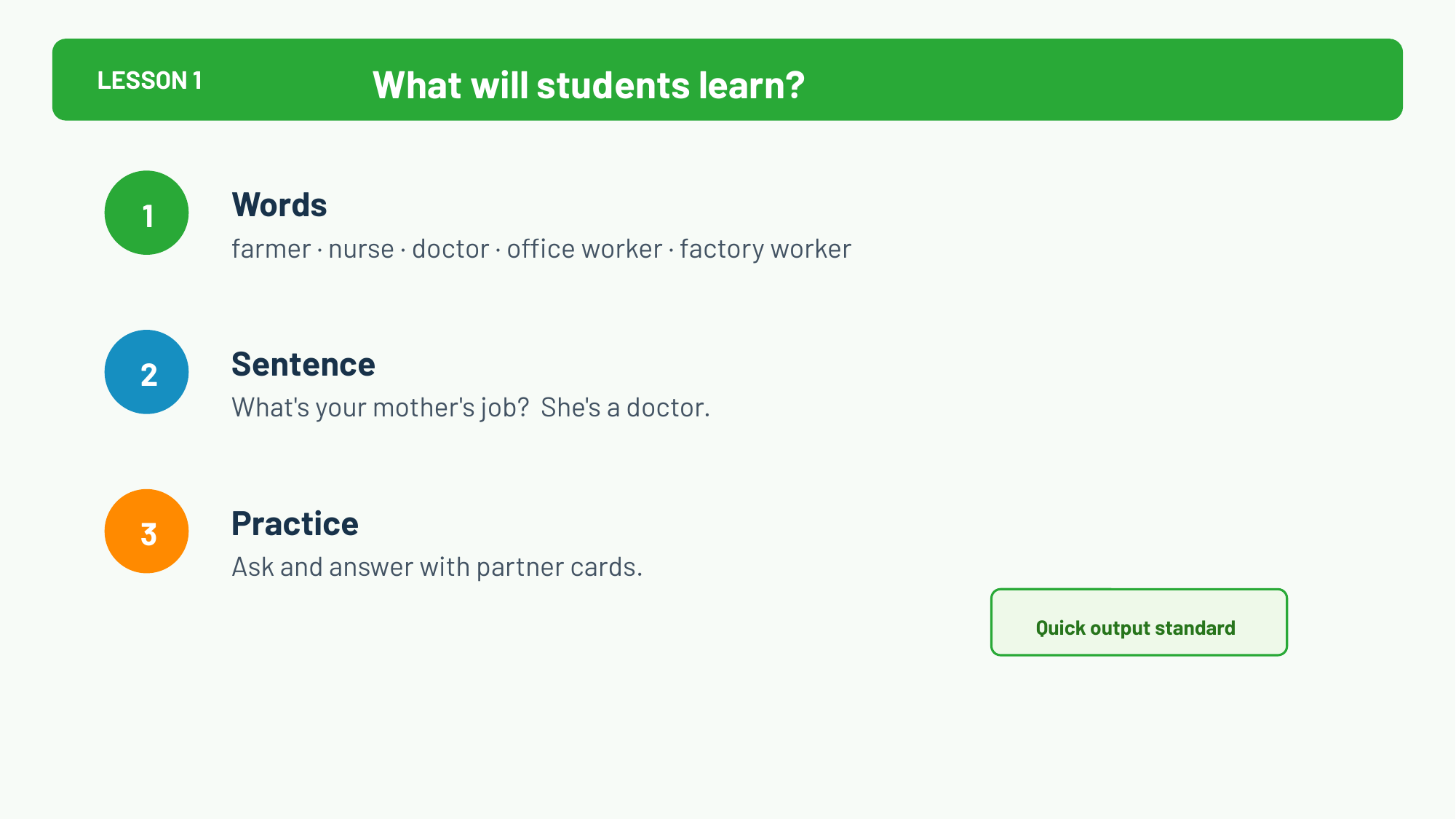

What will students learn?
LESSON 1

Words
1
farmer · nurse · doctor · office worker · factory worker

Sentence
2
What's your mother's job?  She's a doctor.

Practice
3
Ask and answer with partner cards.

Quick output standard